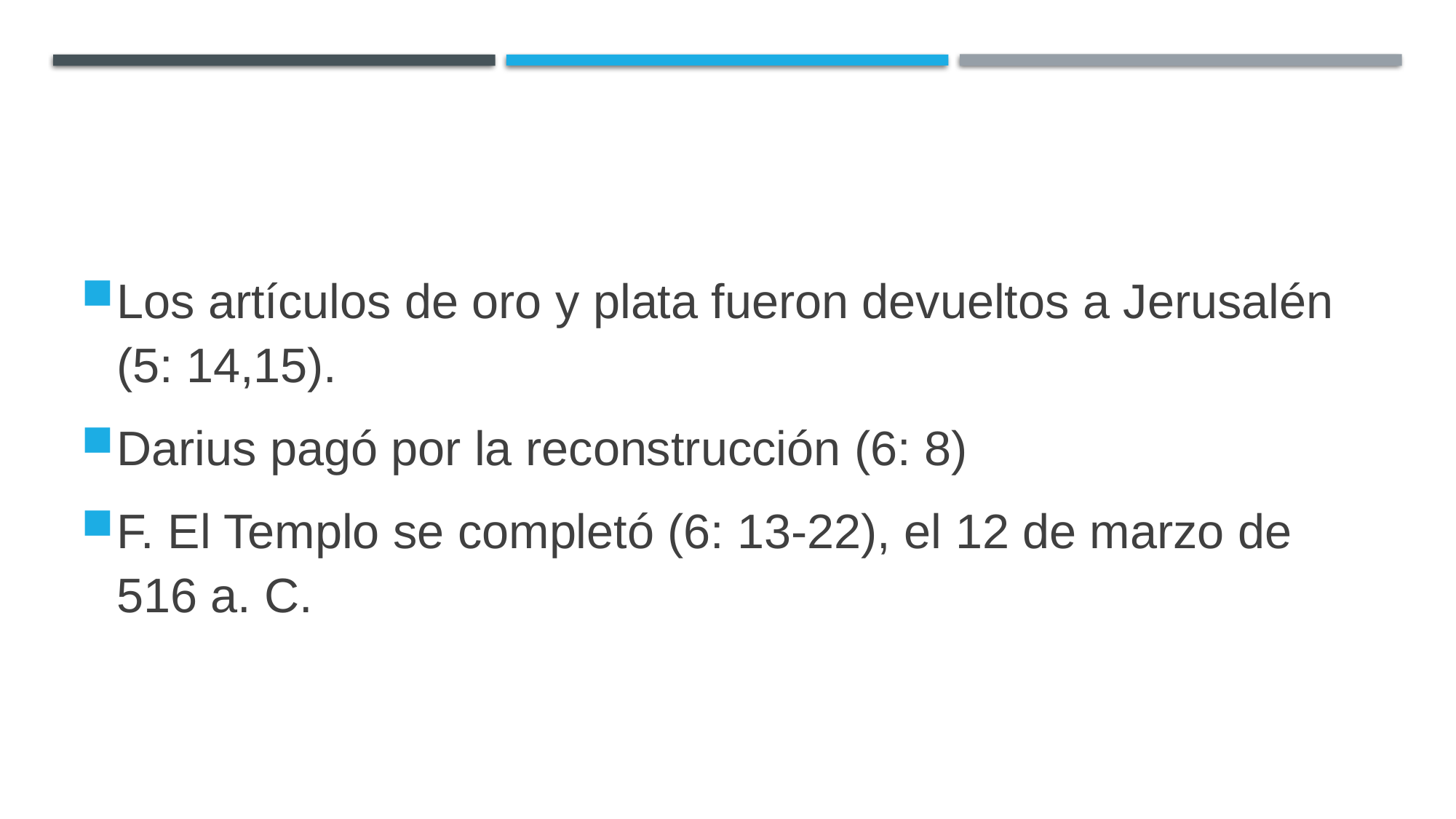

Los artículos de oro y plata fueron devueltos a Jerusalén (5: 14,15).
Darius pagó por la reconstrucción (6: 8)
F. El Templo se completó (6: 13-22), el 12 de marzo de 516 a. C.